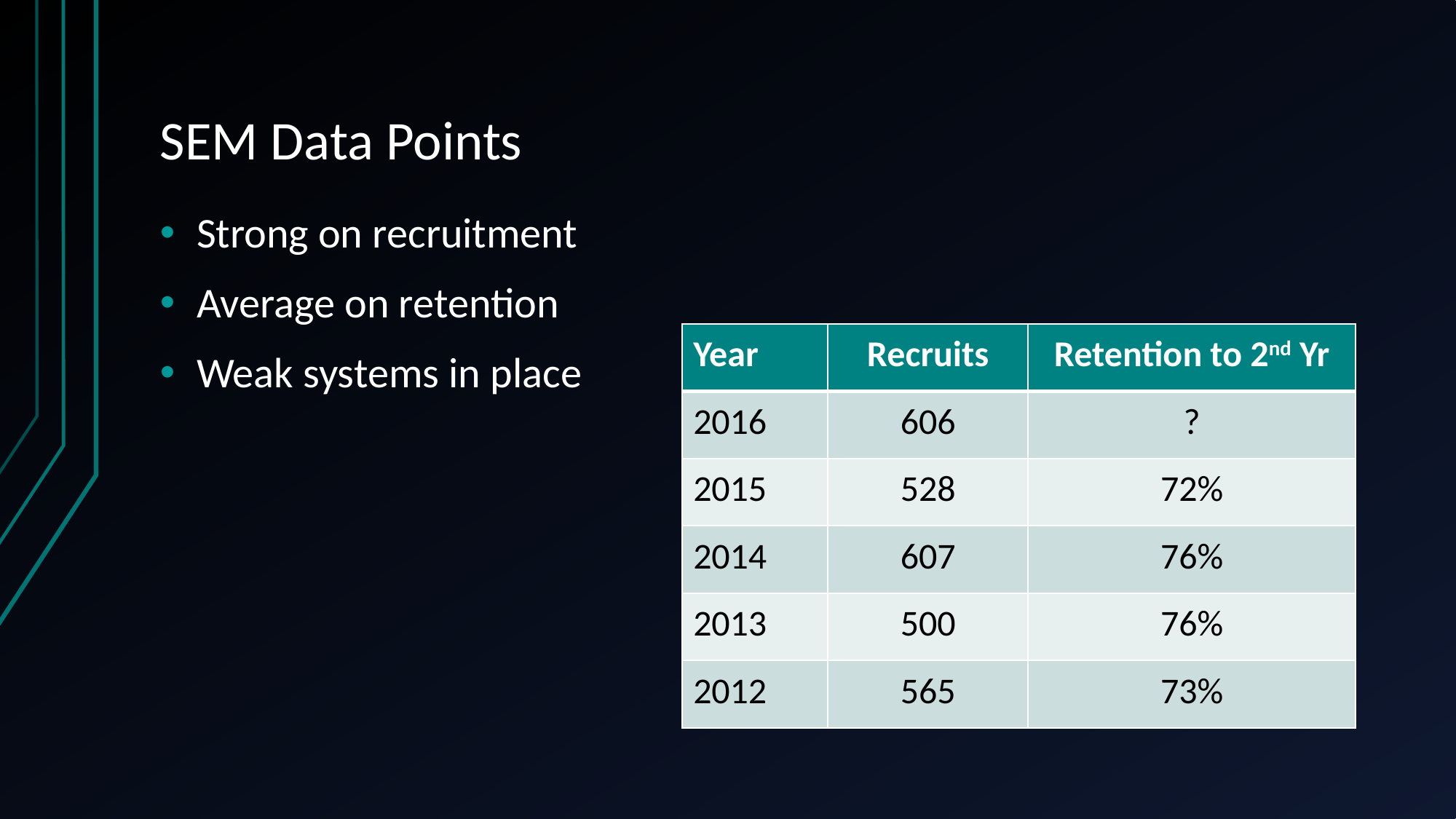

# SEM Data Points
Strong on recruitment
Average on retention
Weak systems in place
| Year | Recruits | Retention to 2nd Yr |
| --- | --- | --- |
| 2016 | 606 | ? |
| 2015 | 528 | 72% |
| 2014 | 607 | 76% |
| 2013 | 500 | 76% |
| 2012 | 565 | 73% |